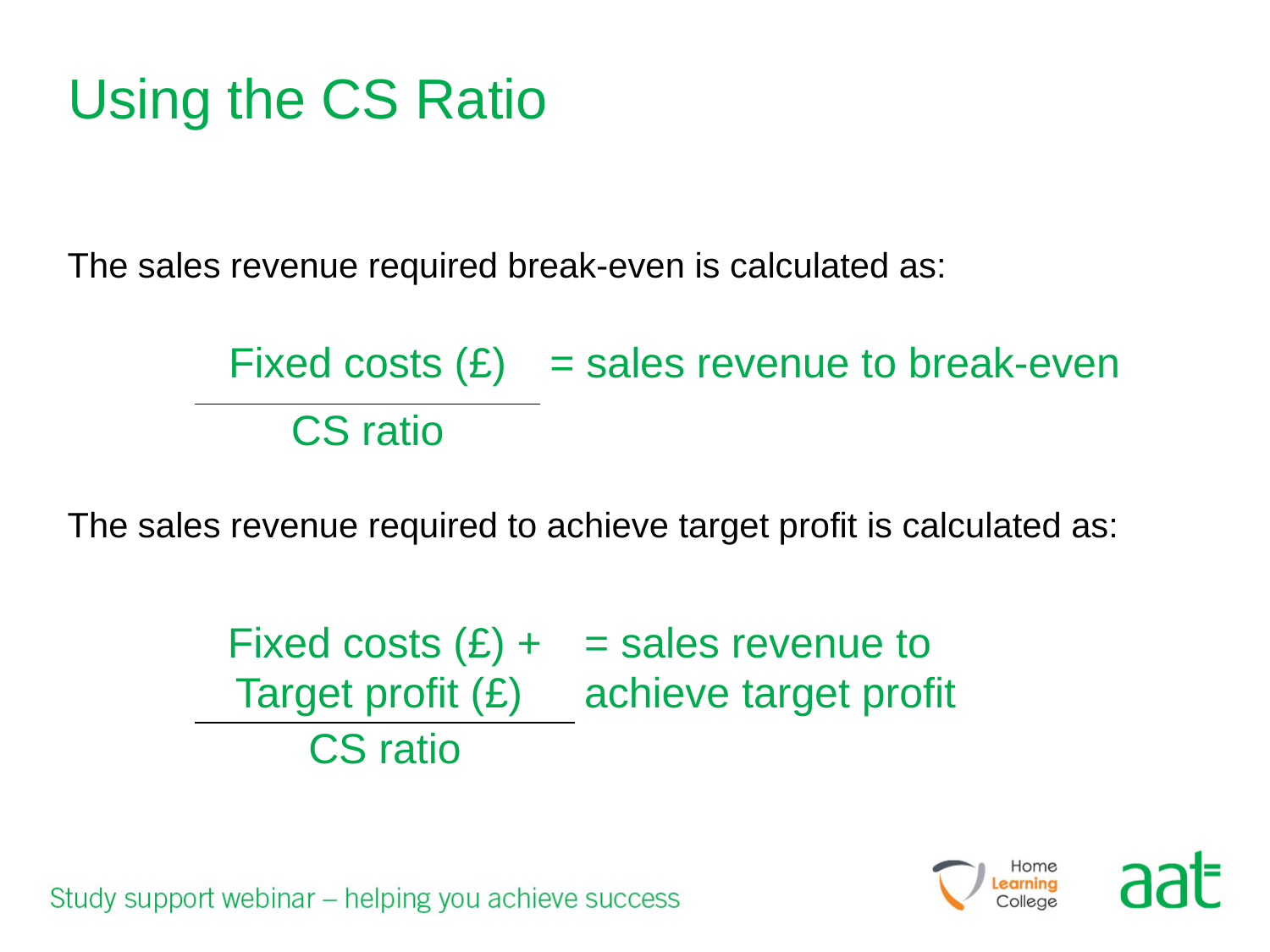

# Using the CS Ratio
The sales revenue required break-even is calculated as:

| Fixed costs (£) | = sales revenue to break-even |
| --- | --- |
| CS ratio |  |
The sales revenue required to achieve target profit is calculated as:

| Fixed costs (£) + Target profit (£) | = sales revenue to achieve target profit |
| --- | --- |
| CS ratio |  |